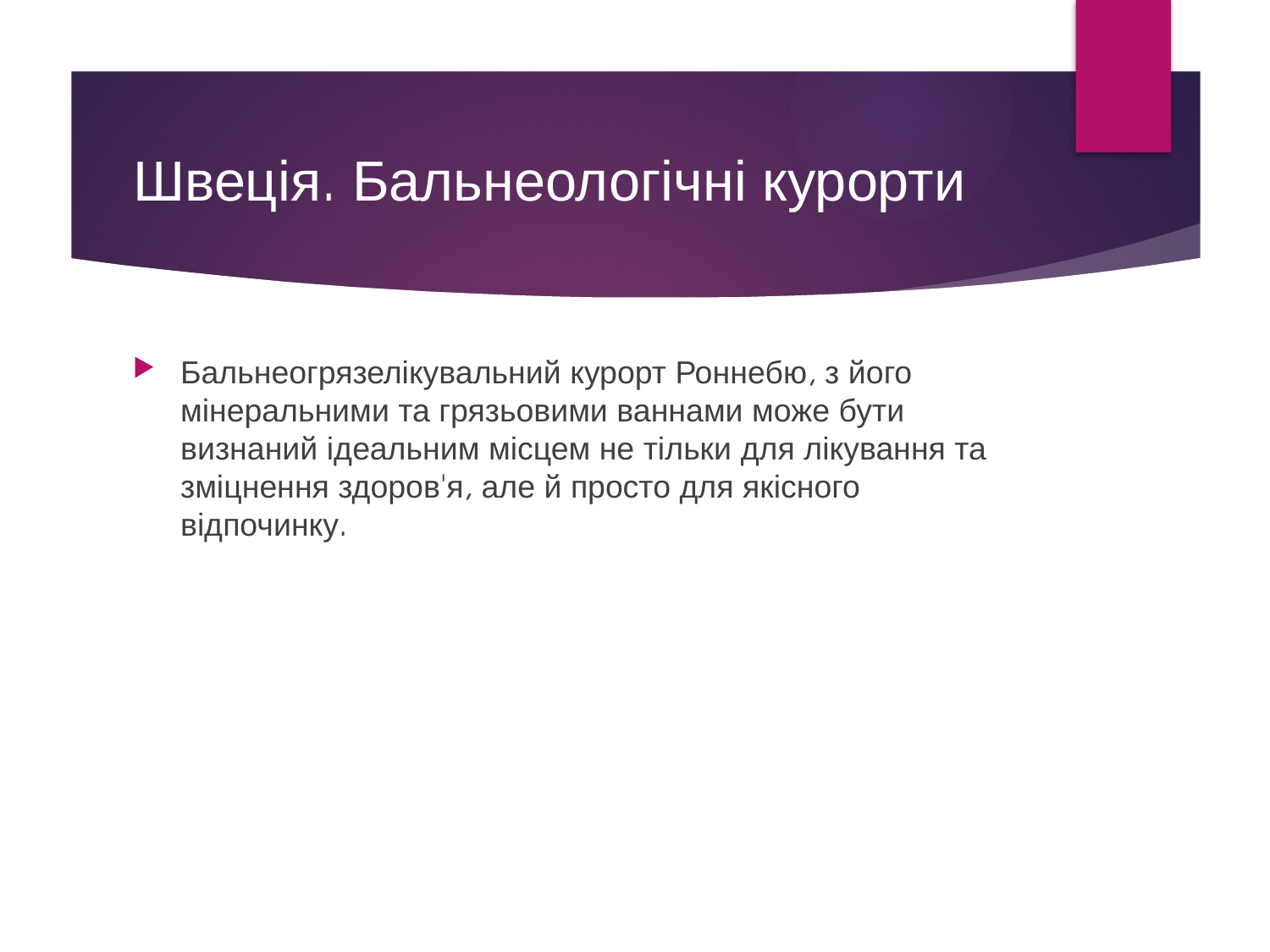

# Швеція. Бальнеологічні курорти
Бальнеогрязелікувальний курорт Роннебю, з його мінеральними та грязьовими ваннами може бути визнаний ідеальним місцем не тільки для лікування та зміцнення здоров'я, але й просто для якісного відпочинку.